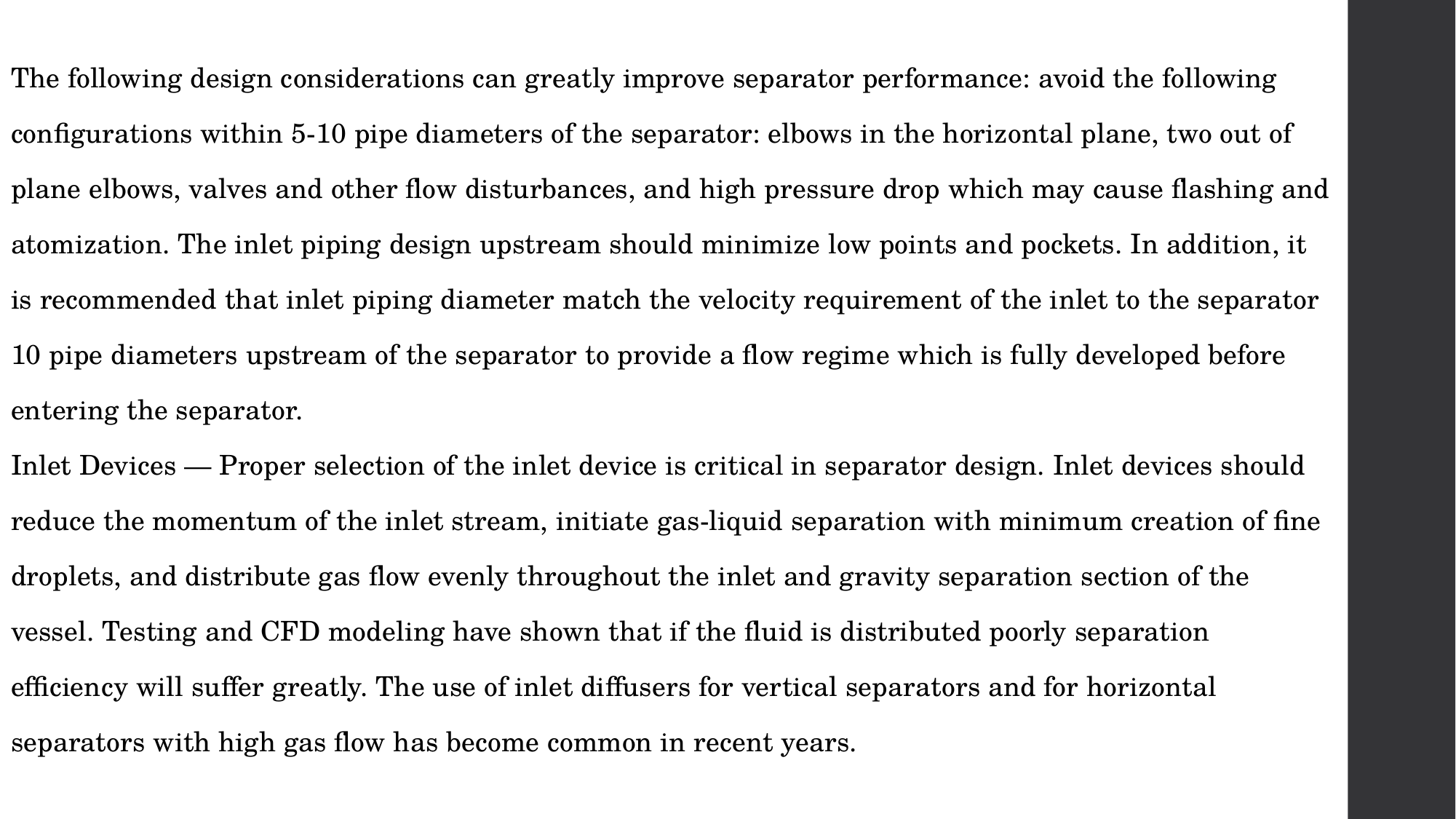

The following design considerations can greatly improve separator performance: avoid the following
configurations within 5-10 pipe diameters of the separator: elbows in the horizontal plane, two out of
plane elbows, valves and other flow disturbances, and high pressure drop which may cause flashing and
atomization. The inlet piping design upstream should minimize low points and pockets. In addition, it
is recommended that inlet piping diameter match the velocity requirement of the inlet to the separator
10 pipe diameters upstream of the separator to provide a flow regime which is fully developed before
entering the separator.
Inlet Devices — Proper selection of the inlet device is critical in separator design. Inlet devices should
reduce the momentum of the inlet stream, initiate gas-liquid separation with minimum creation of fine
droplets, and distribute gas flow evenly throughout the inlet and gravity separation section of the
vessel. Testing and CFD modeling have shown that if the fluid is distributed poorly separation
efficiency will suffer greatly. The use of inlet diffusers for vertical separators and for horizontal
separators with high gas flow has become common in recent years.